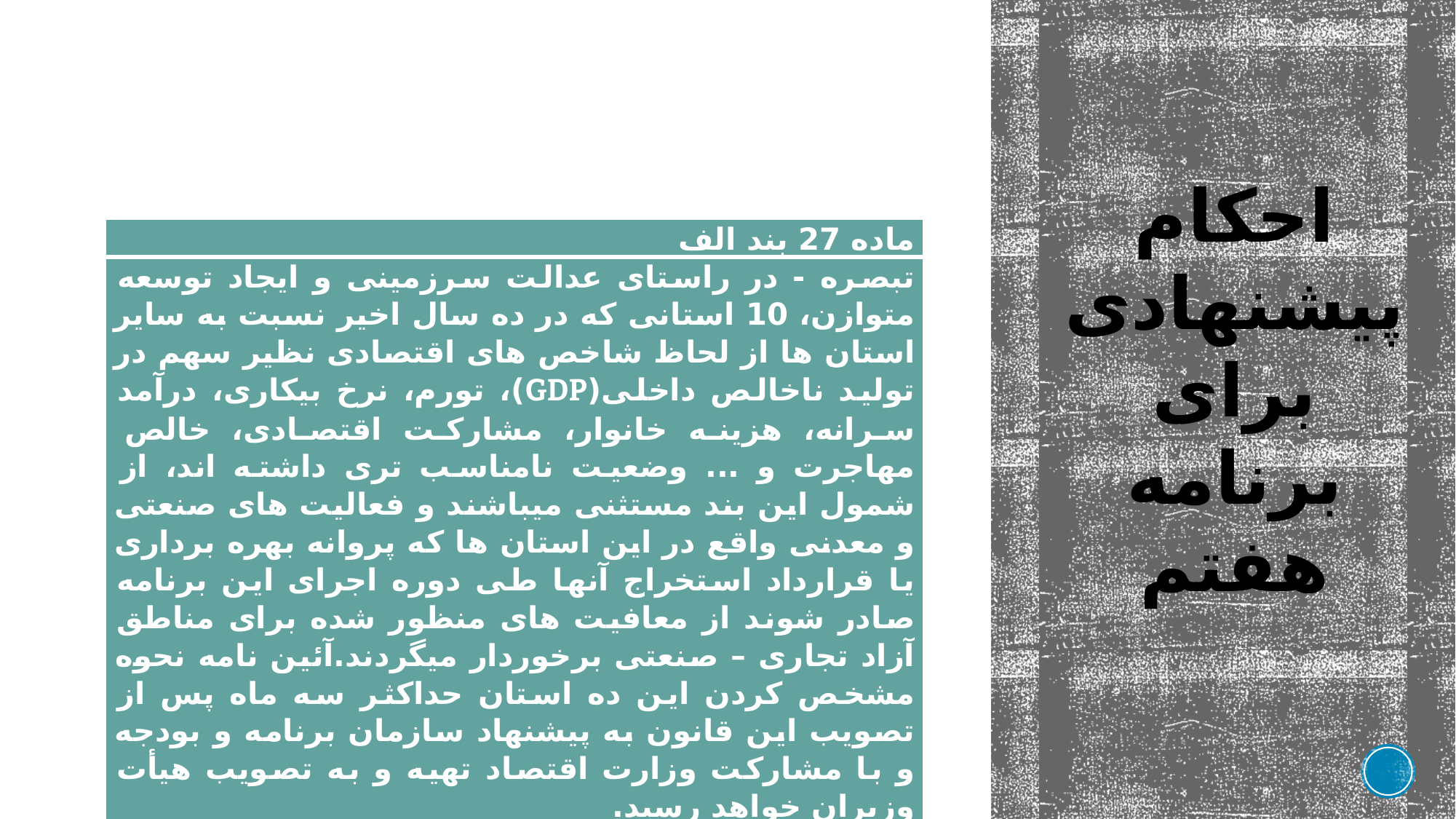

# احکام پیشنهادی برای برنامه هفتم
| ماده 27 بند الف |
| --- |
| تبصره - در راستای عدالت سرزمینی و ایجاد توسعه متوازن، 10 استانی که در ده سال اخیر نسبت به سایر استان ها از لحاظ شاخص های اقتصادی نظیر سهم در تولید ناخالص داخلی(GDP)، تورم، نرخ بیکاری، درآمد سرانه، هزینه خانوار، مشارکت اقتصادی، خالص مهاجرت و ... وضعیت نامناسب تری داشته اند، از شمول این بند مستثنی میباشند و فعالیت های صنعتی و معدنی واقع در این استان ها که پروانه بهره برداری یا قرارداد استخراج آنها طی دوره اجرای این برنامه صادر شوند از معافیت های منظور شده برای مناطق آزاد تجاری – صنعتی برخوردار میگردند.آئین نامه نحوه مشخص کردن این ده استان حداکثر سه ماه پس از تصویب این قانون به پیشنهاد سازمان برنامه و بودجه و با مشارکت وزارت اقتصاد تهیه و به تصویب هیأت وزیران خواهد رسید. |